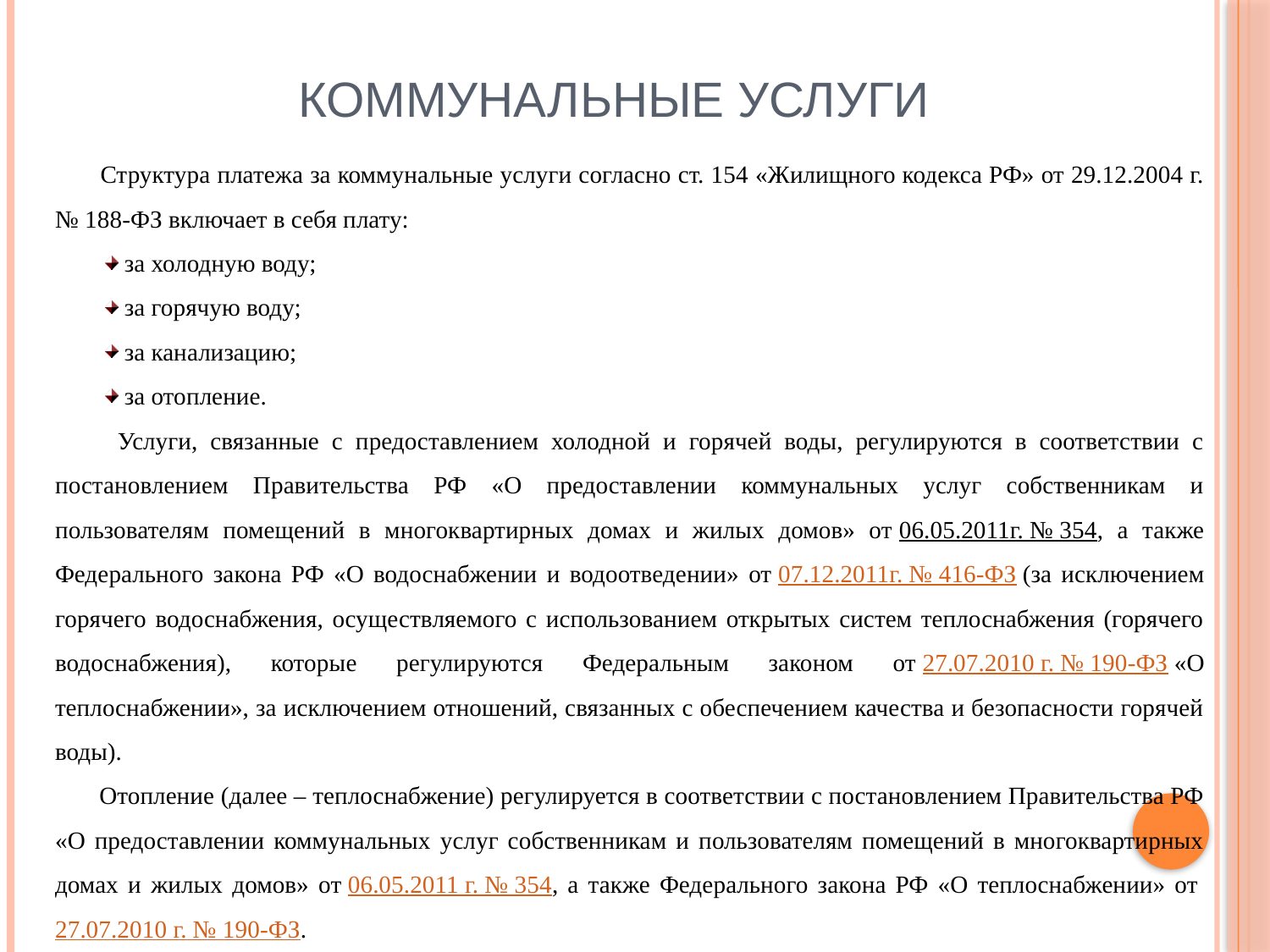

# Коммунальные услуги
   Структура платежа за коммунальные услуги согласно ст. 154 «Жилищного кодекса РФ» от 29.12.2004 г. № 188-ФЗ включает в себя плату:
 за холодную воду;
 за горячую воду;
 за канализацию;
 за отопление.
   Услуги, связанные с предоставлением холодной и горячей воды, регулируются в соответствии с постановлением Правительства РФ «О предоставлении коммунальных услуг собственникам и пользователям помещений в многоквартирных домах и жилых домов» от 06.05.2011г. № 354, а также Федерального закона РФ «О водоснабжении и водоотведении» от 07.12.2011г. № 416-ФЗ (за исключением горячего водоснабжения, осуществляемого с использованием открытых систем теплоснабжения (горячего водоснабжения), которые регулируются Федеральным законом от 27.07.2010 г. № 190-ФЗ «О теплоснабжении», за исключением отношений, связанных с обеспечением качества и безопасности горячей воды).
   Отопление (далее – теплоснабжение) регулируется в соответствии с постановлением Правительства РФ «О предоставлении коммунальных услуг собственникам и пользователям помещений в многоквартирных домах и жилых домов» от 06.05.2011 г. № 354, а также Федерального закона РФ «О теплоснабжении» от 27.07.2010 г. № 190-ФЗ.